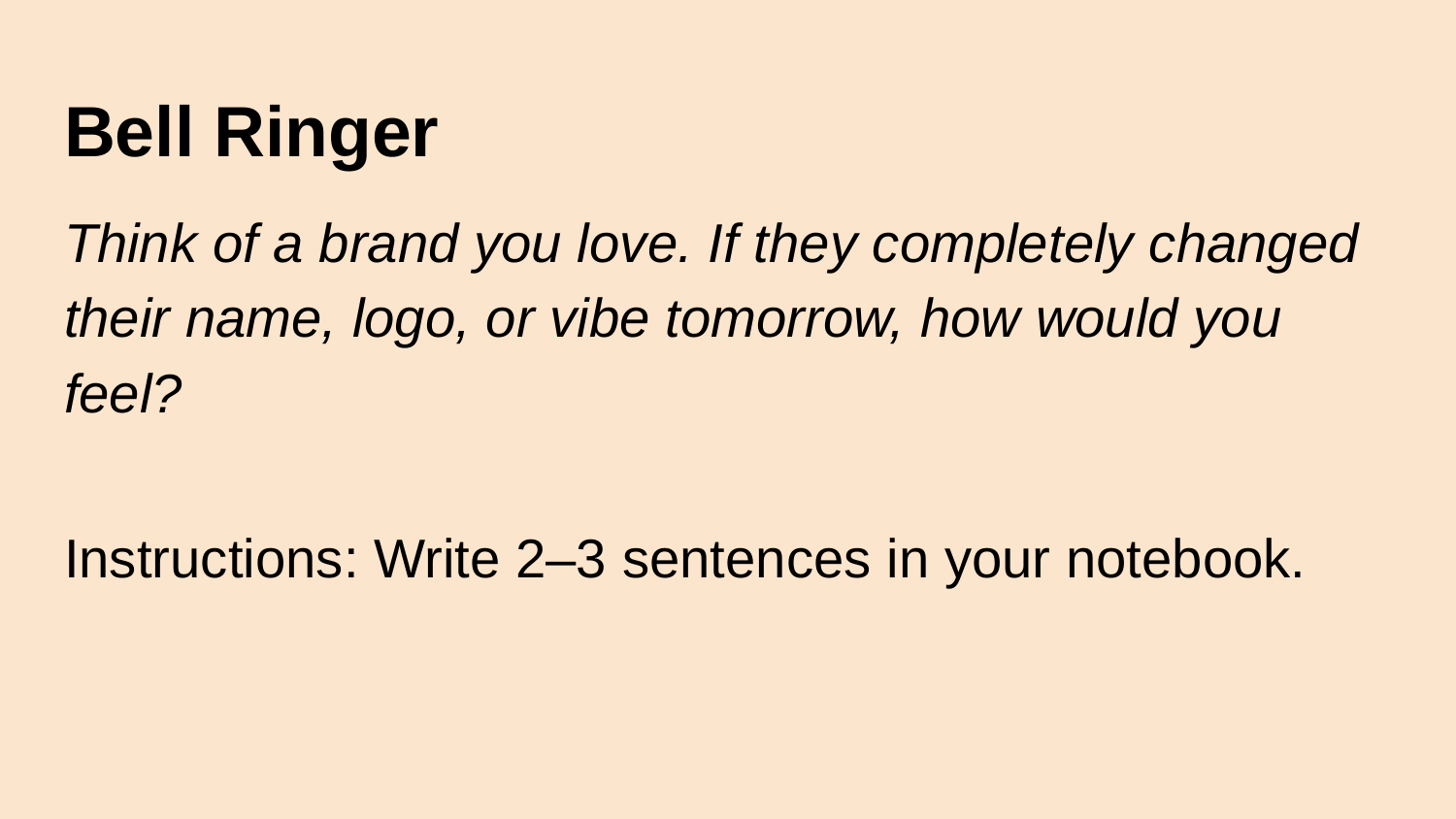

# Bell Ringer
Think of a brand you love. If they completely changed their name, logo, or vibe tomorrow, how would you feel?
Instructions: Write 2–3 sentences in your notebook.